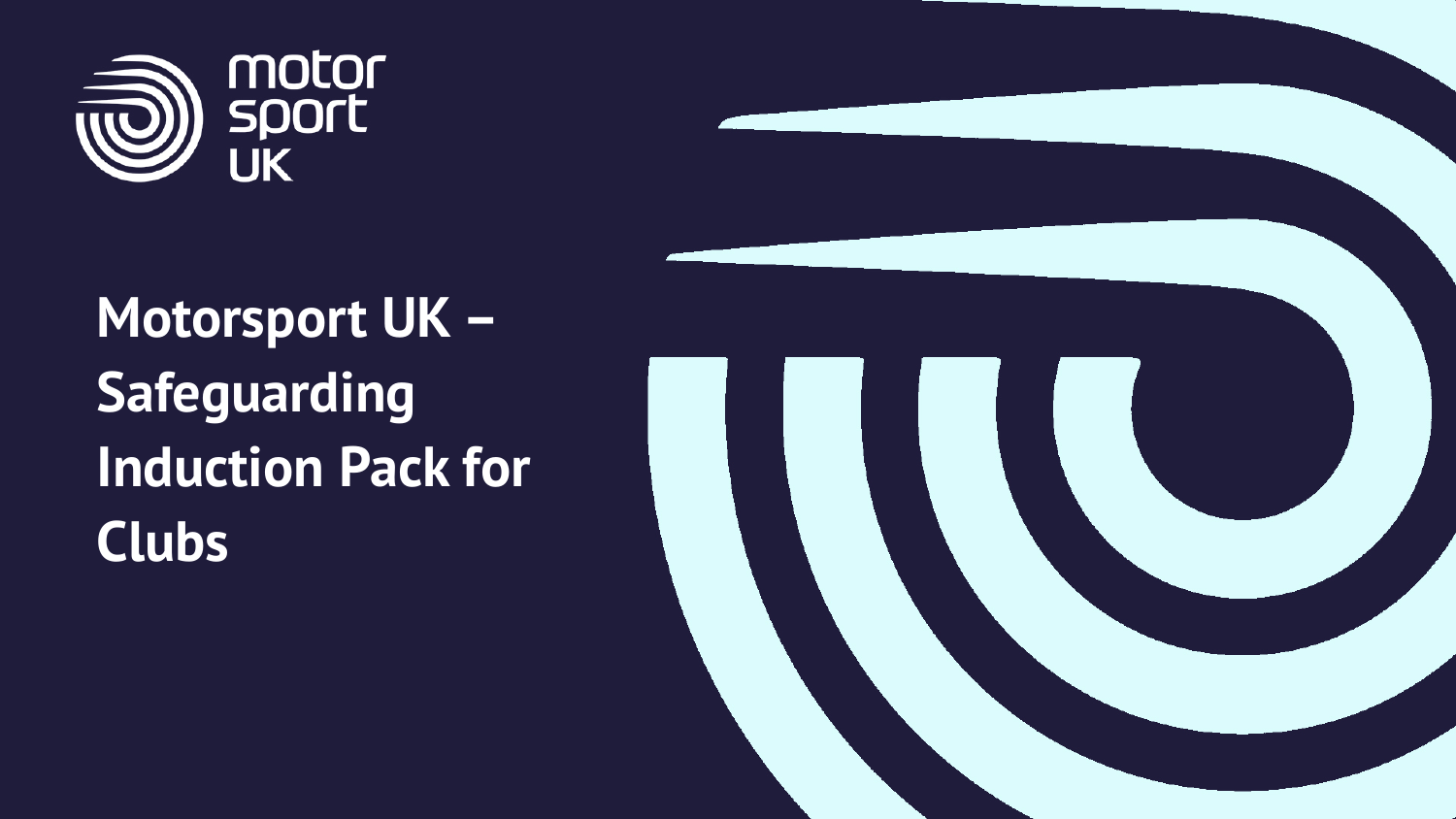

# Motorsport UK – Safeguarding Induction Pack for Clubs